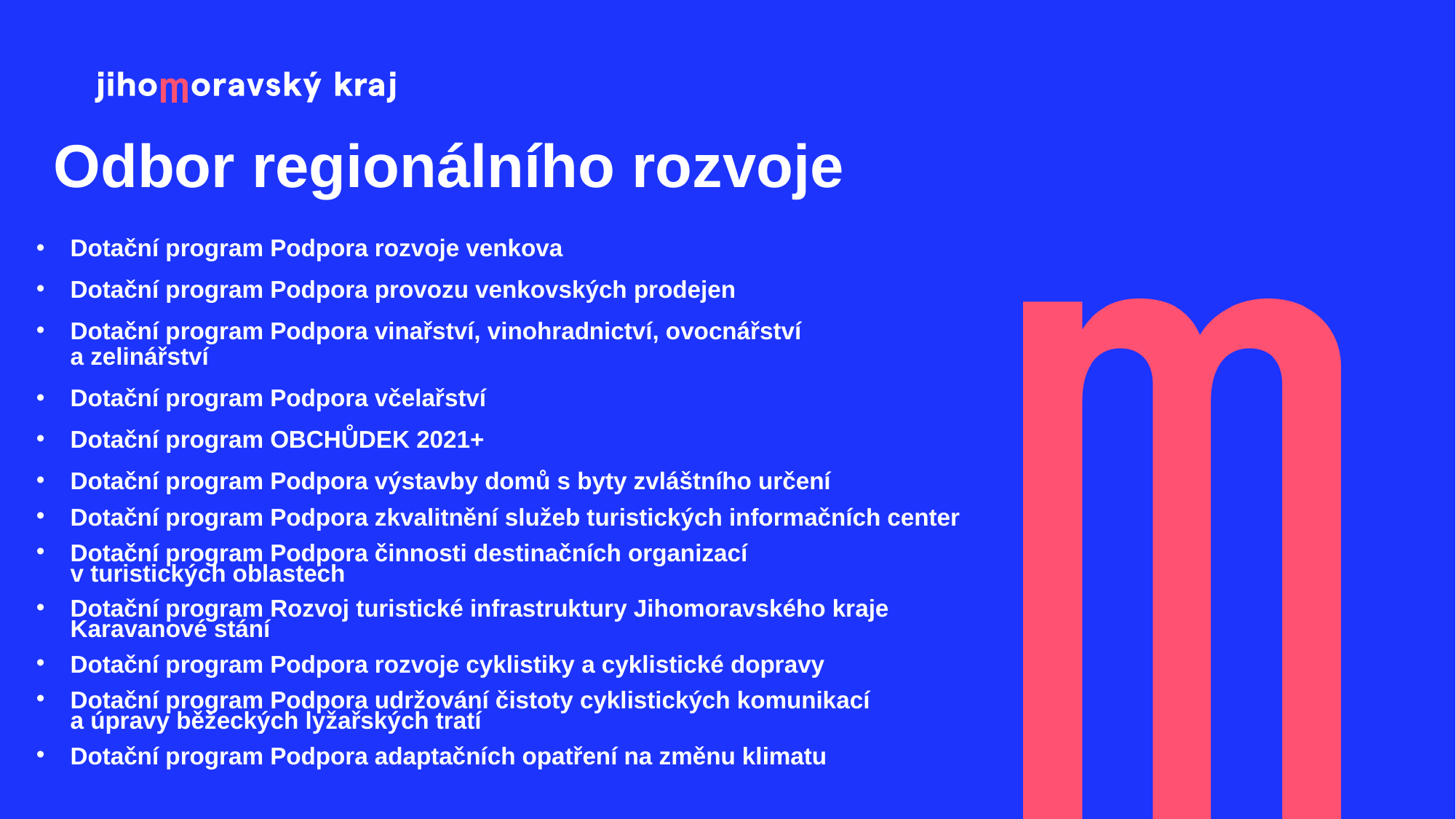

Odbor regionálního rozvoje
Dotační program Podpora rozvoje venkova
Dotační program Podpora provozu venkovských prodejen
Dotační program Podpora vinařství, vinohradnictví, ovocnářství
a zelinářství
Dotační program Podpora včelařství
Dotační program OBCHŮDEK 2021+
Dotační program Podpora výstavby domů s byty zvláštního určení
Dotační program Podpora zkvalitnění služeb turistických informačních center
Dotační program Podpora činnosti destinačních organizací
v turistických oblastech
Dotační program Rozvoj turistické infrastruktury Jihomoravského kraje  Karavanové stání
Dotační program Podpora rozvoje cyklistiky a cyklistické dopravy
Dotační program Podpora udržování čistoty cyklistických komunikací
a úpravy běžeckých lyžařských tratí
Dotační program Podpora adaptačních opatření na změnu klimatu